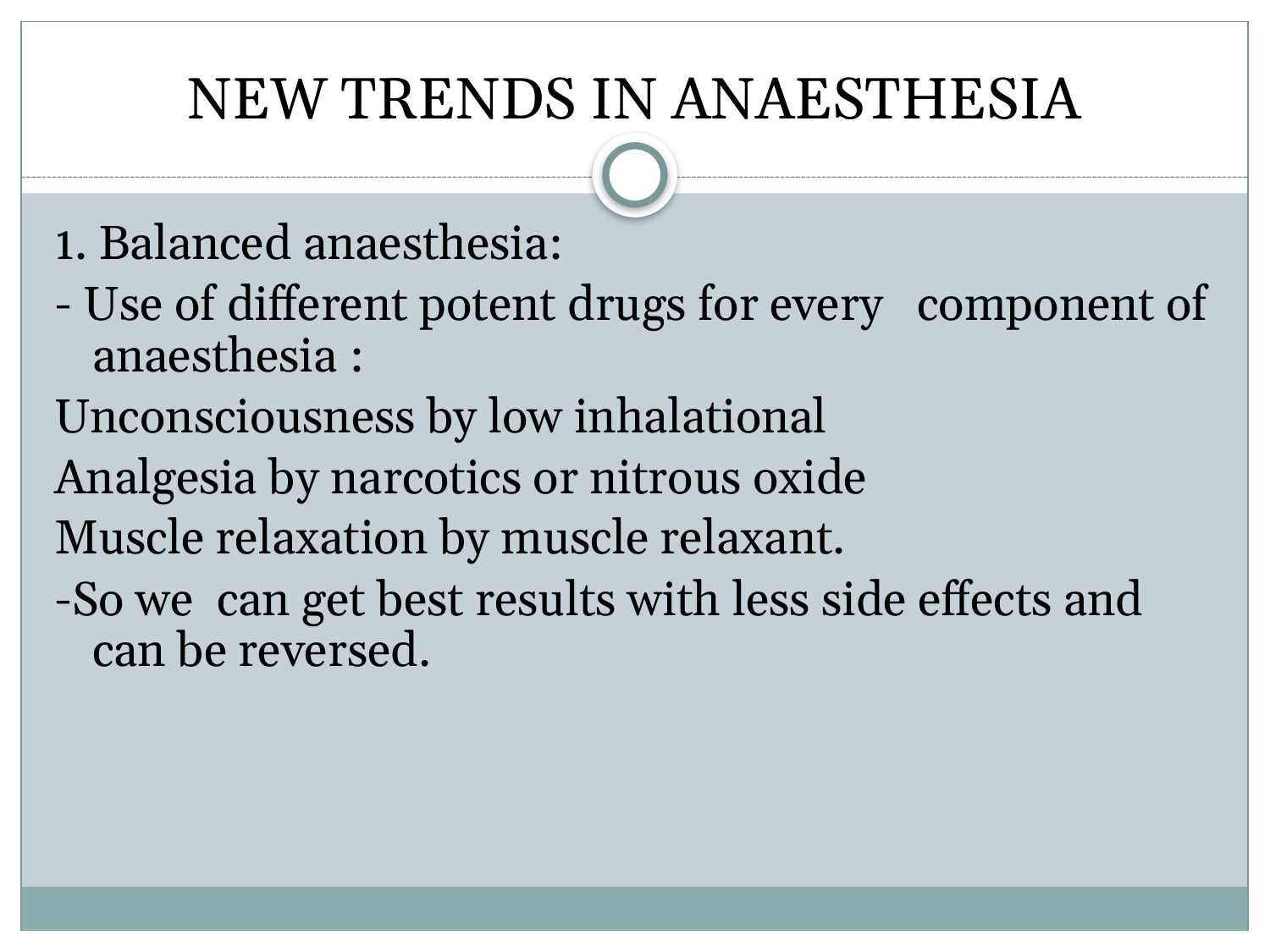

# NEW TRENDS IN ANAESTHESIA
1. Balanced anaesthesia:
- Use of different potent drugs for every   component of anaesthesia :
Unconsciousness by low inhalational
Analgesia by narcotics or nitrous oxide
Muscle relaxation by muscle relaxant.
-So we  can get best results with less side effects and can be reversed.